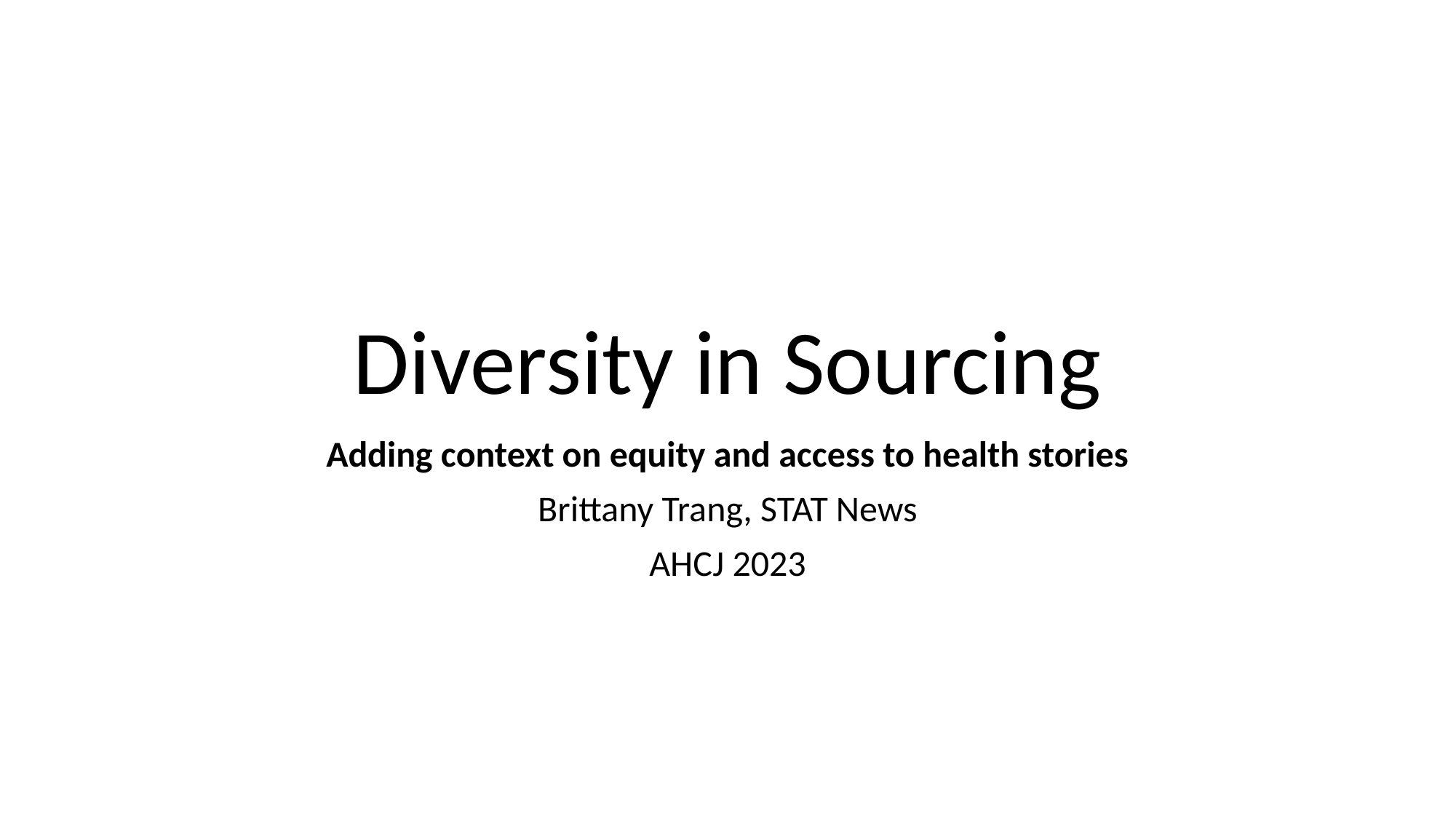

# Diversity in Sourcing
Adding context on equity and access to health stories
Brittany Trang, STAT News
AHCJ 2023